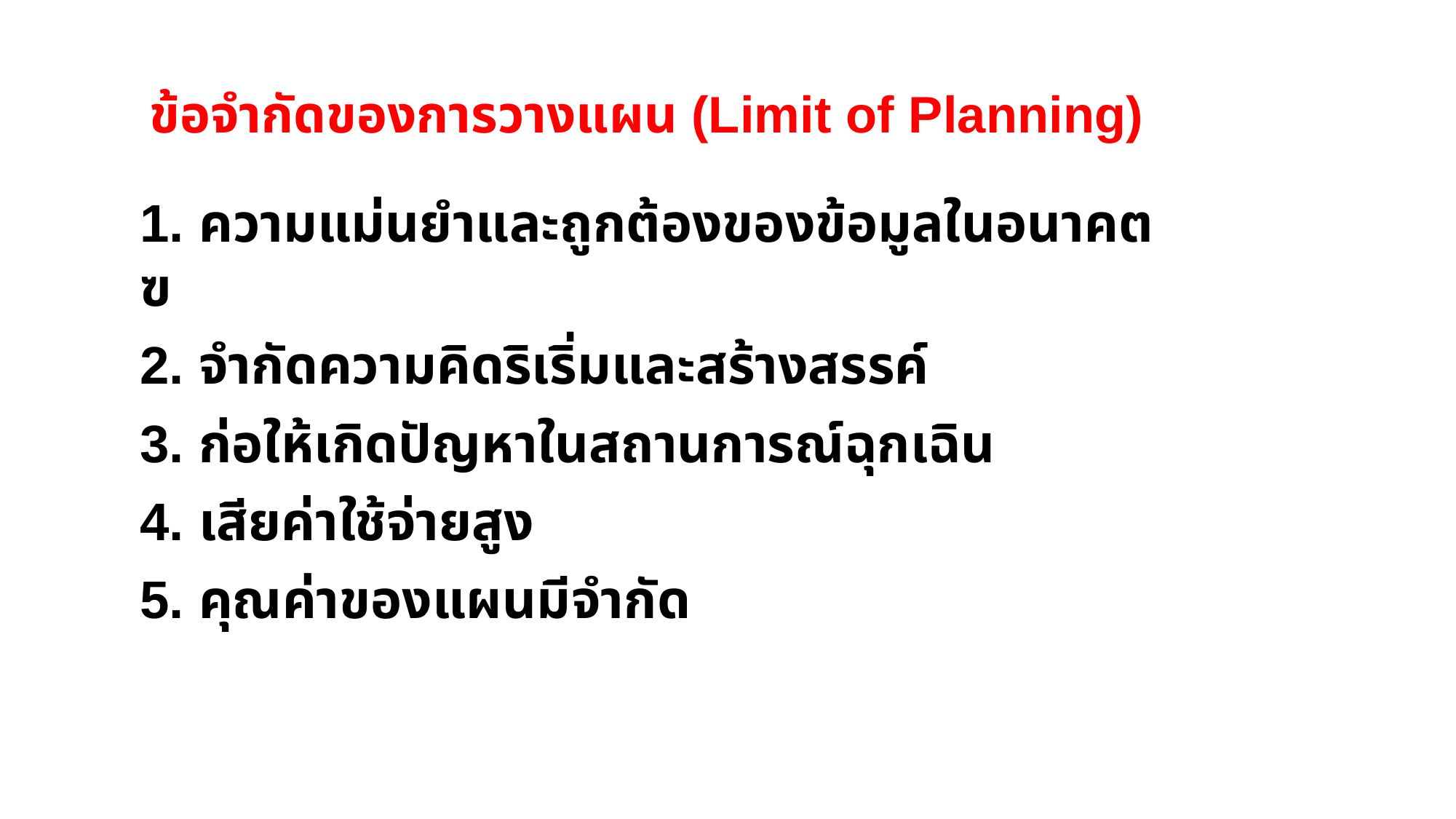

# ข้อจำกัดของการวางแผน (Limit of Planning)
1. ความแม่นยำและถูกต้องของข้อมูลในอนาคตฃ
2. จำกัดความคิดริเริ่มและสร้างสรรค์
3. ก่อให้เกิดปัญหาในสถานการณ์ฉุกเฉิน
4. เสียค่าใช้จ่ายสูง
5. คุณค่าของแผนมีจำกัด